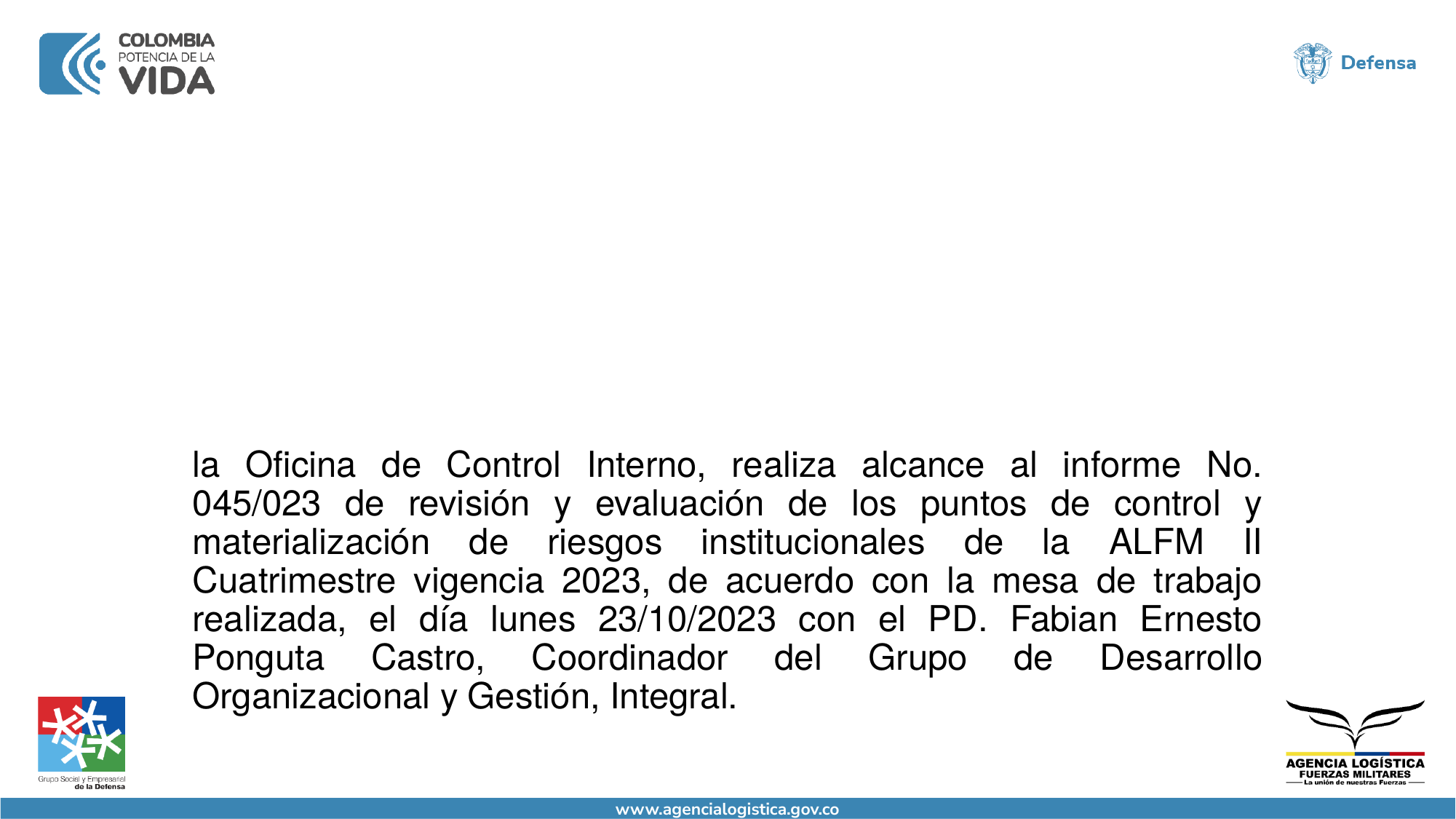

# la Oficina de Control Interno, realiza alcance al informe No. 045/023 de revisión y evaluación de los puntos de control y materialización de riesgos institucionales de la ALFM II Cuatrimestre vigencia 2023, de acuerdo con la mesa de trabajo realizada, el día lunes 23/10/2023 con el PD. Fabian Ernesto Ponguta Castro, Coordinador del Grupo de Desarrollo Organizacional y Gestión, Integral.
www.agencialogistica.gov.co